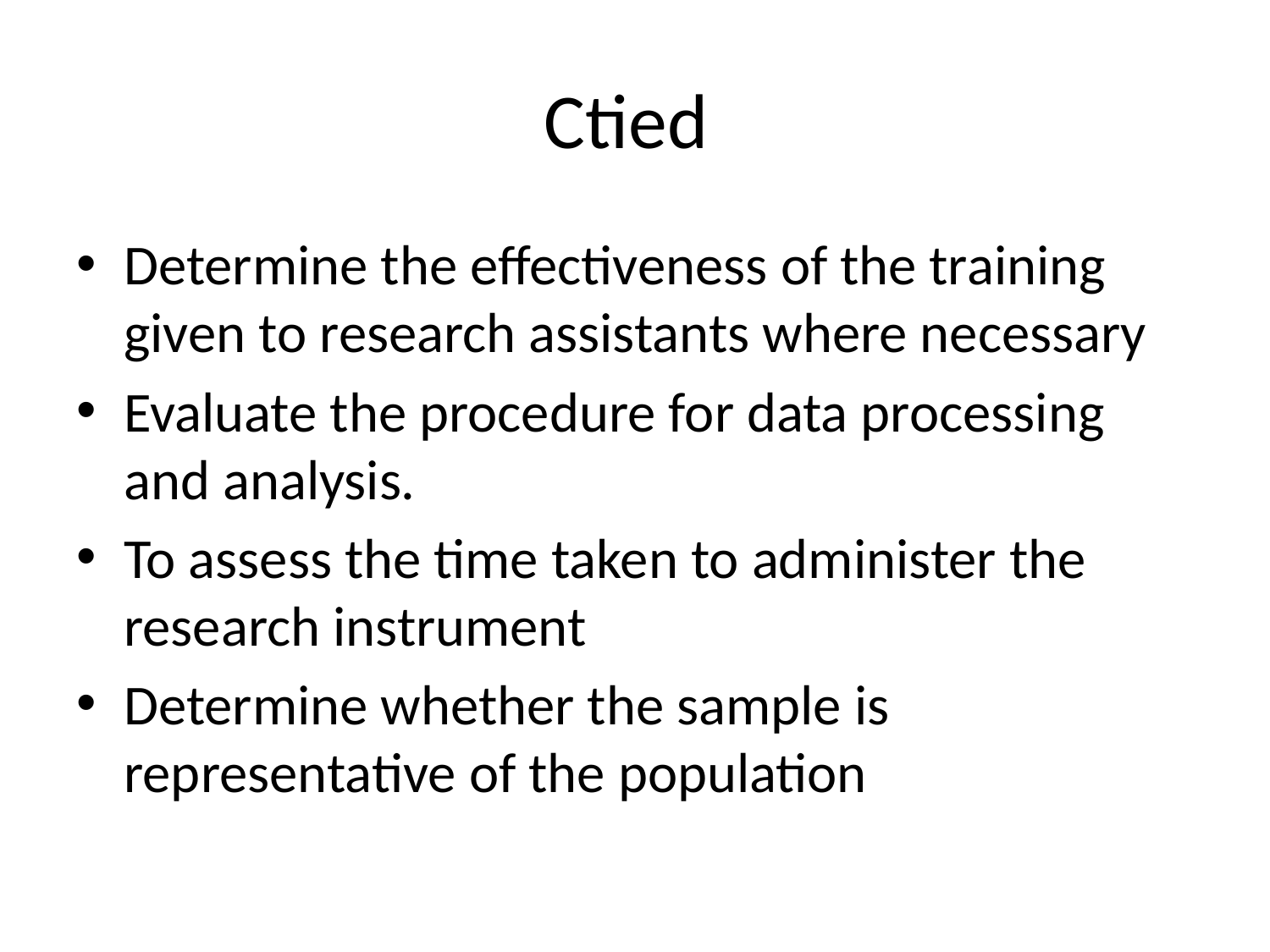

# Ctied
Determine the effectiveness of the training given to research assistants where necessary
Evaluate the procedure for data processing and analysis.
To assess the time taken to administer the research instrument
Determine whether the sample is representative of the population